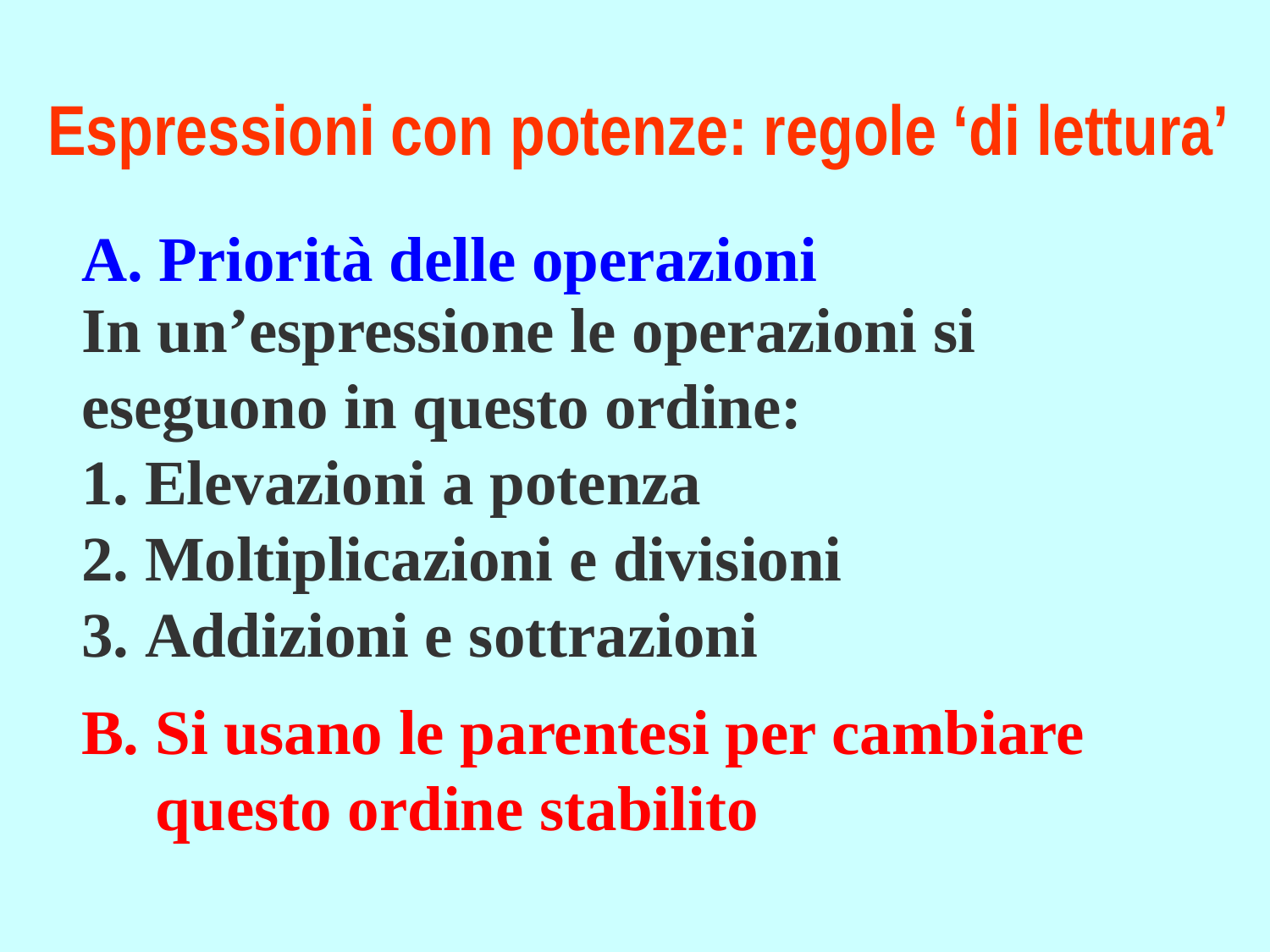

# Espressioni con potenze: regole ‘di lettura’
A. Priorità delle operazioni
In un’espressione le operazioni si eseguono in questo ordine:
 Elevazioni a potenza
 Moltiplicazioni e divisioni
 Addizioni e sottrazioni

B. Si usano le parentesi per cambiare questo ordine stabilito

Alessandro Iannucci, 2021
14